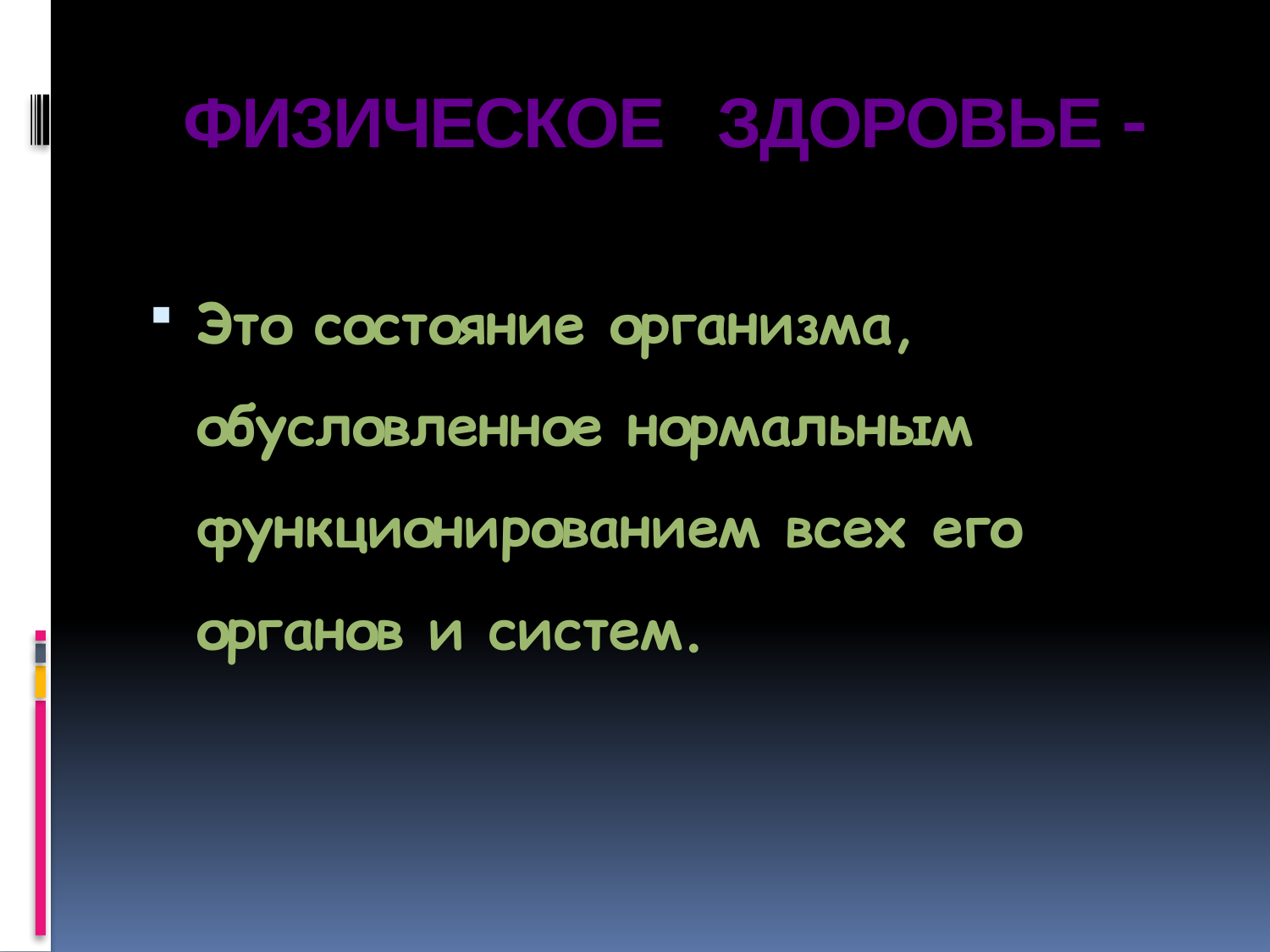

# ФИЗИЧЕСКОЕ   ЗДОРОВЬЕ -
Это состояние организма, обусловленное нормальным функционированием всех его органов и систем.